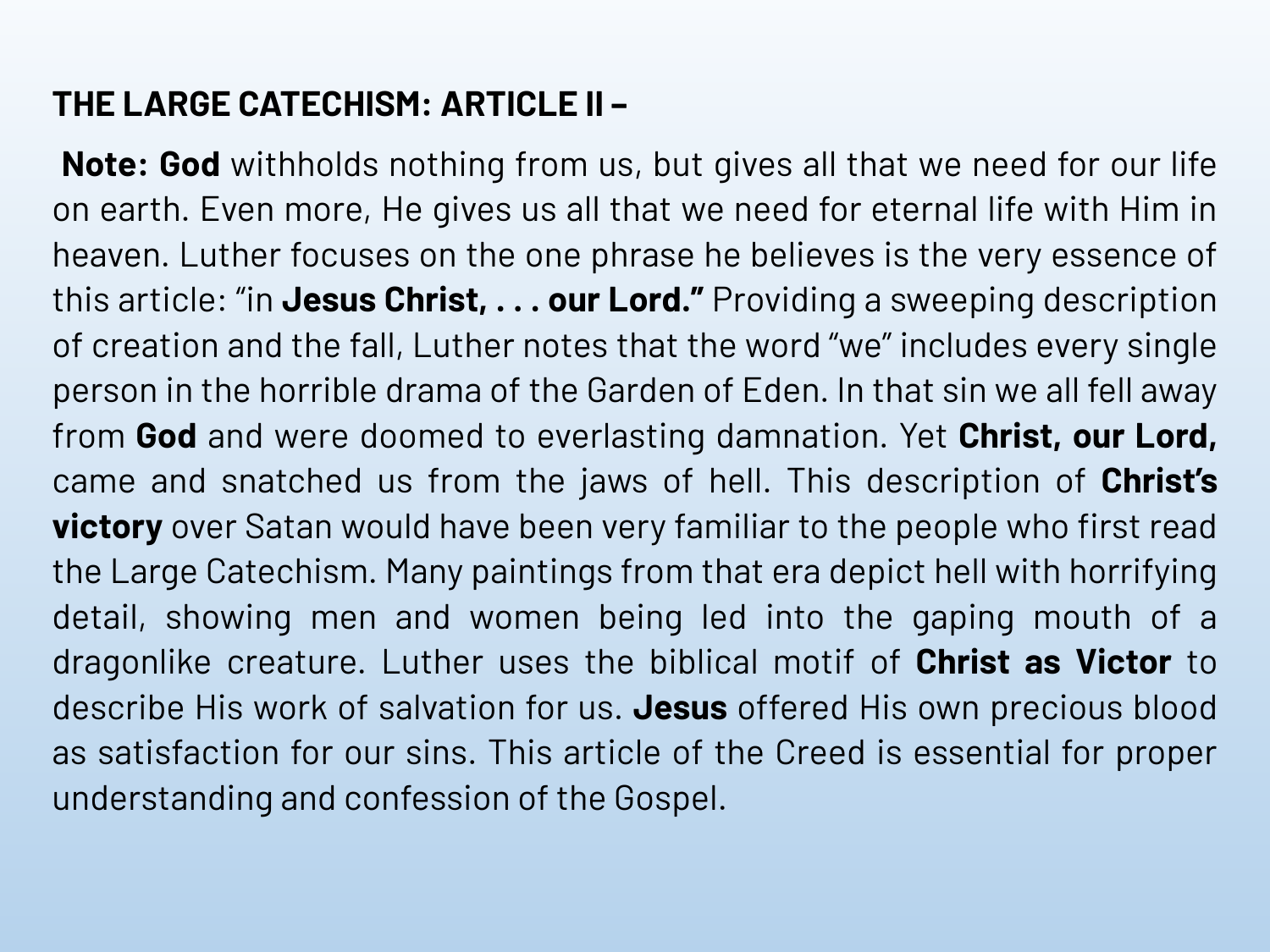

THE LARGE CATECHISM: ARTICLE II –
 Note: God withholds nothing from us, but gives all that we need for our life on earth. Even more, He gives us all that we need for eternal life with Him in heaven. Luther focuses on the one phrase he believes is the very essence of this article: “in Jesus Christ, . . . our Lord.” Providing a sweeping description of creation and the fall, Luther notes that the word “we” includes every single person in the horrible drama of the Garden of Eden. In that sin we all fell away from God and were doomed to everlasting damnation. Yet Christ, our Lord, came and snatched us from the jaws of hell. This description of Christ’s victory over Satan would have been very familiar to the people who first read the Large Catechism. Many paintings from that era depict hell with horrifying detail, showing men and women being led into the gaping mouth of a dragonlike creature. Luther uses the biblical motif of Christ as Victor to describe His work of salvation for us. Jesus offered His own precious blood as satisfaction for our sins. This article of the Creed is essential for proper understanding and confession of the Gospel.